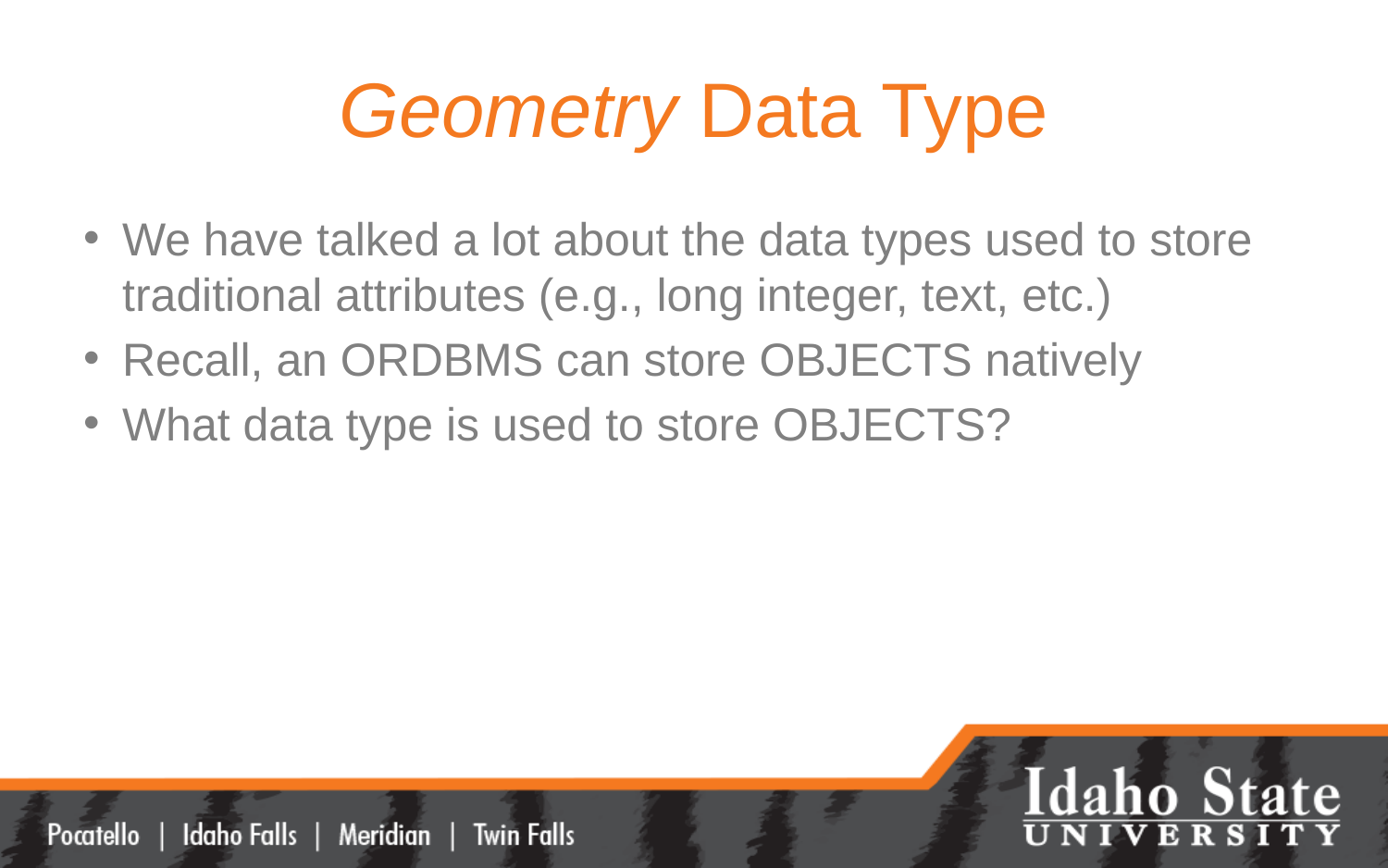

# Geometry Data Type
We have talked a lot about the data types used to store traditional attributes (e.g., long integer, text, etc.)
Recall, an ORDBMS can store OBJECTS natively
What data type is used to store OBJECTS?